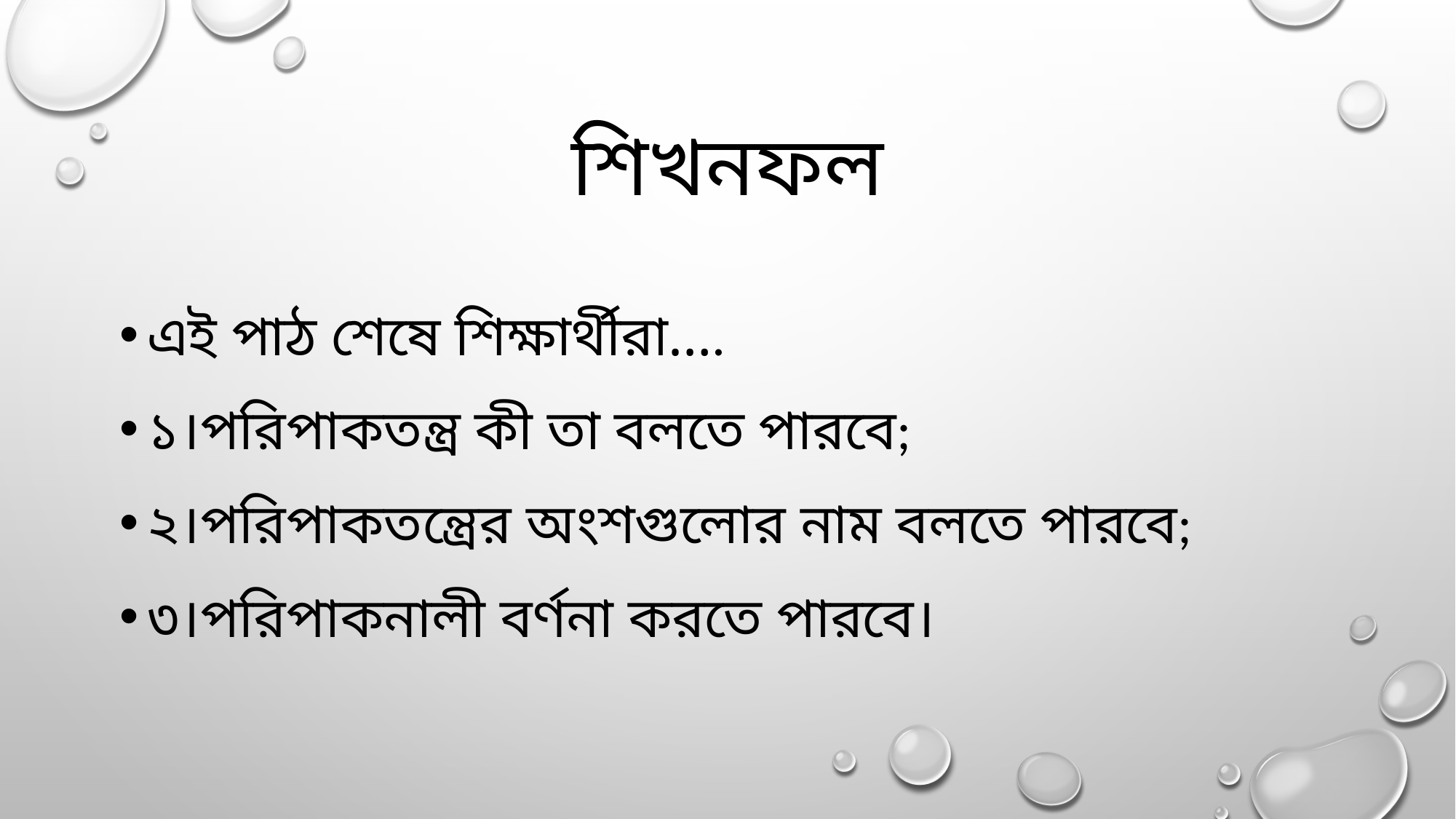

# শিখনফল
এই পাঠ শেষে শিক্ষার্থীরা….
১।পরিপাকতন্ত্র কী তা বলতে পারবে;
২।পরিপাকতন্ত্রের অংশগুলোর নাম বলতে পারবে;
৩।পরিপাকনালী বর্ণনা করতে পারবে।